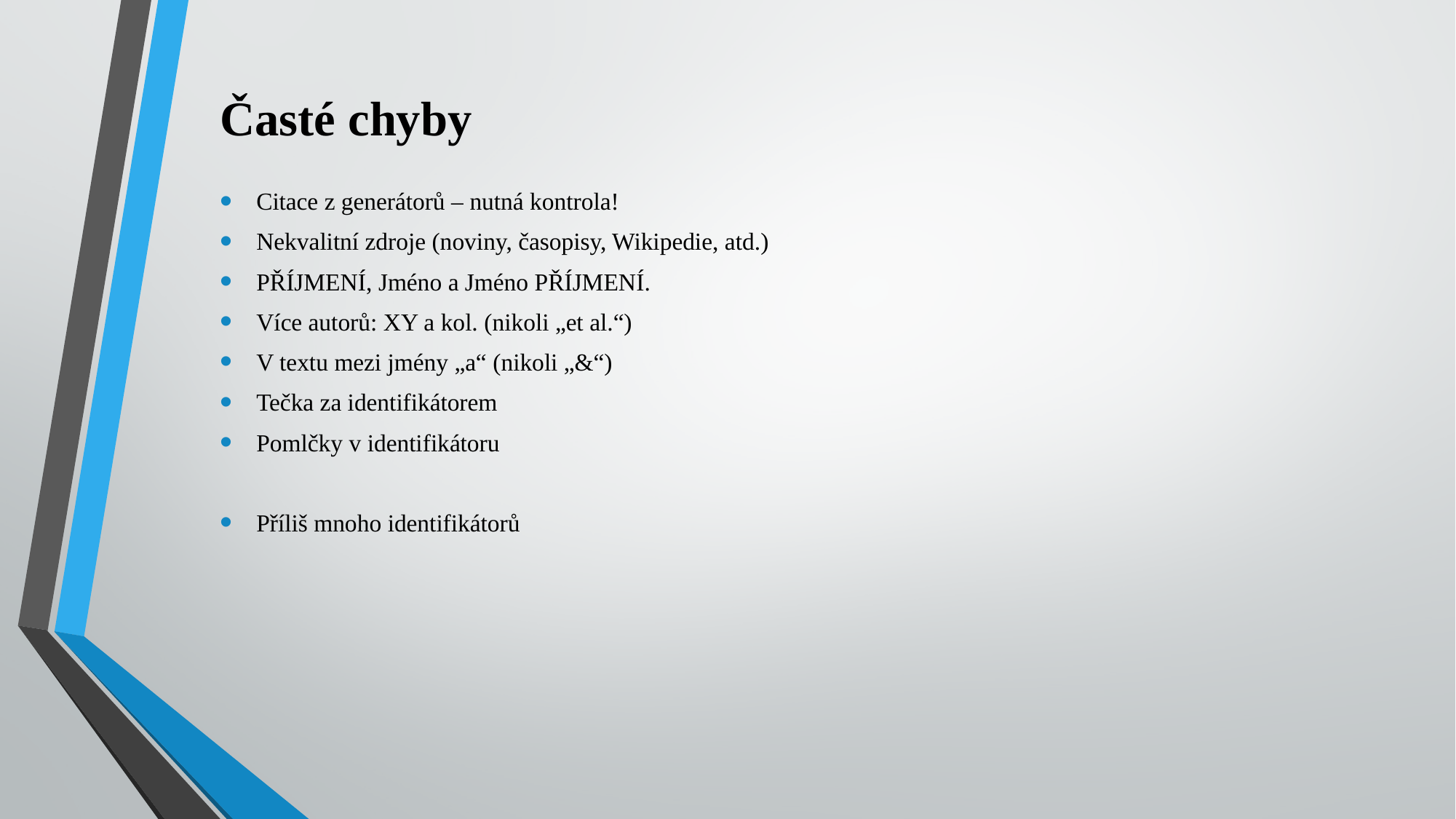

Časté chyby
Citace z generátorů – nutná kontrola!
Nekvalitní zdroje (noviny, časopisy, Wikipedie, atd.)
PŘÍJMENÍ, Jméno a Jméno PŘÍJMENÍ.
Více autorů: XY a kol. (nikoli „et al.“)
V textu mezi jmény „a“ (nikoli „&“)
Tečka za identifikátorem
Pomlčky v identifikátoru

Příliš mnoho identifikátorů